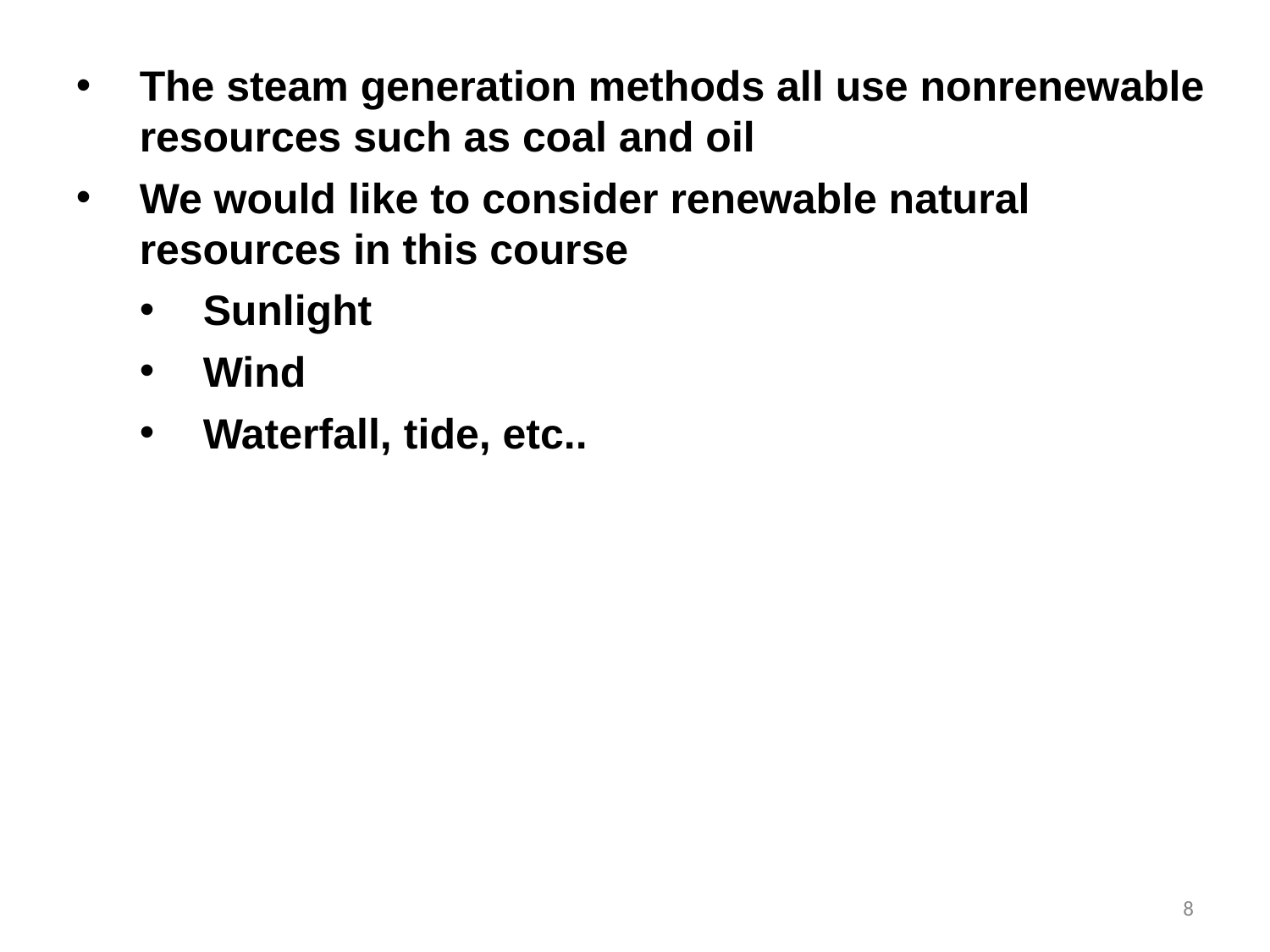

The steam generation methods all use nonrenewable resources such as coal and oil
We would like to consider renewable natural resources in this course
Sunlight
Wind
Waterfall, tide, etc..
8